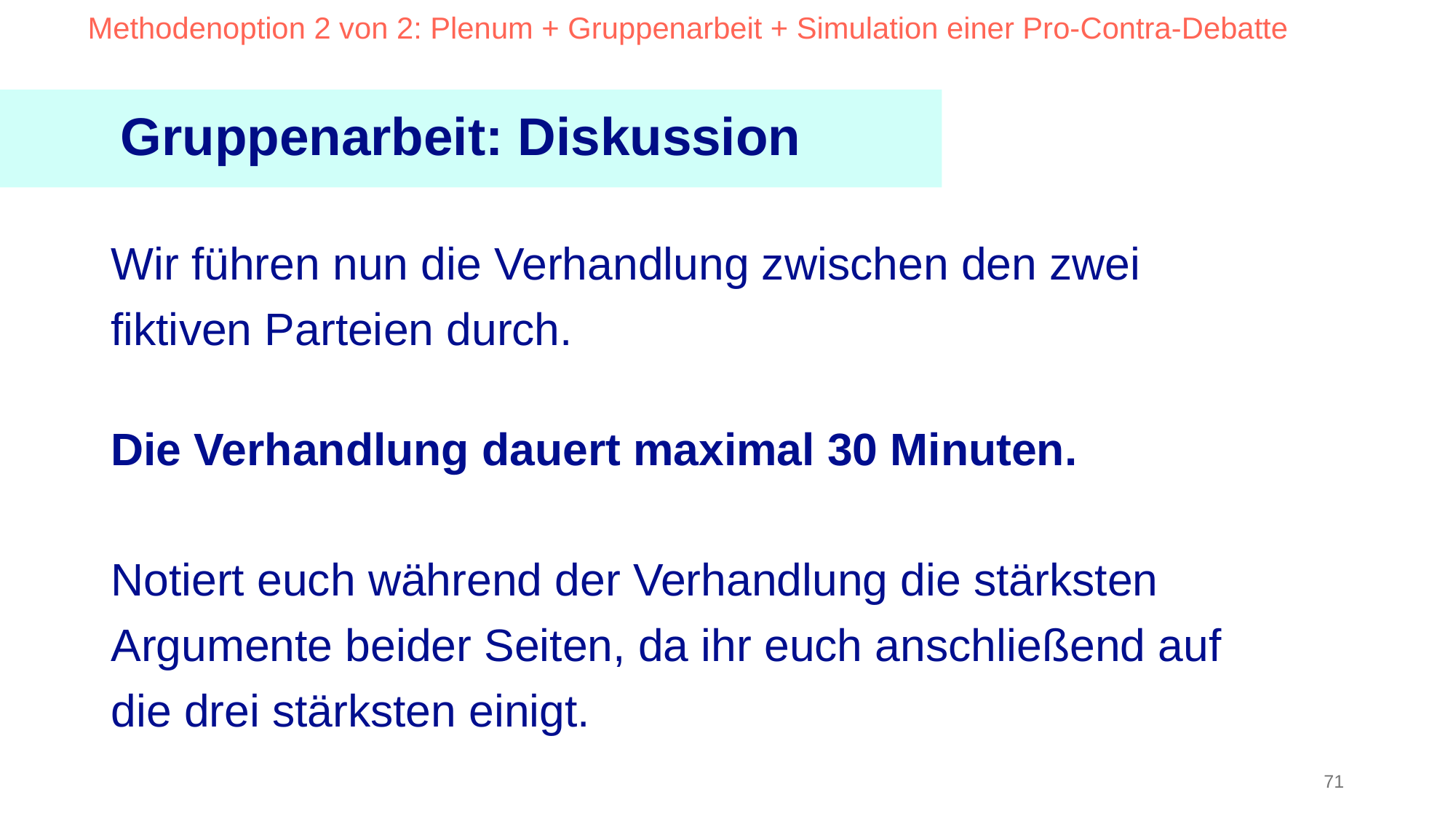

Methodenoption 2 von 2: Plenum + Gruppenarbeit + Simulation einer Pro-Contra-Debatte
Gruppenarbeit: Diskussion
Wir führen nun die Verhandlung zwischen den zwei fiktiven Parteien durch.
Die Verhandlung dauert maximal 30 Minuten.

Notiert euch während der Verhandlung die stärksten Argumente beider Seiten, da ihr euch anschließend auf die drei stärksten einigt.